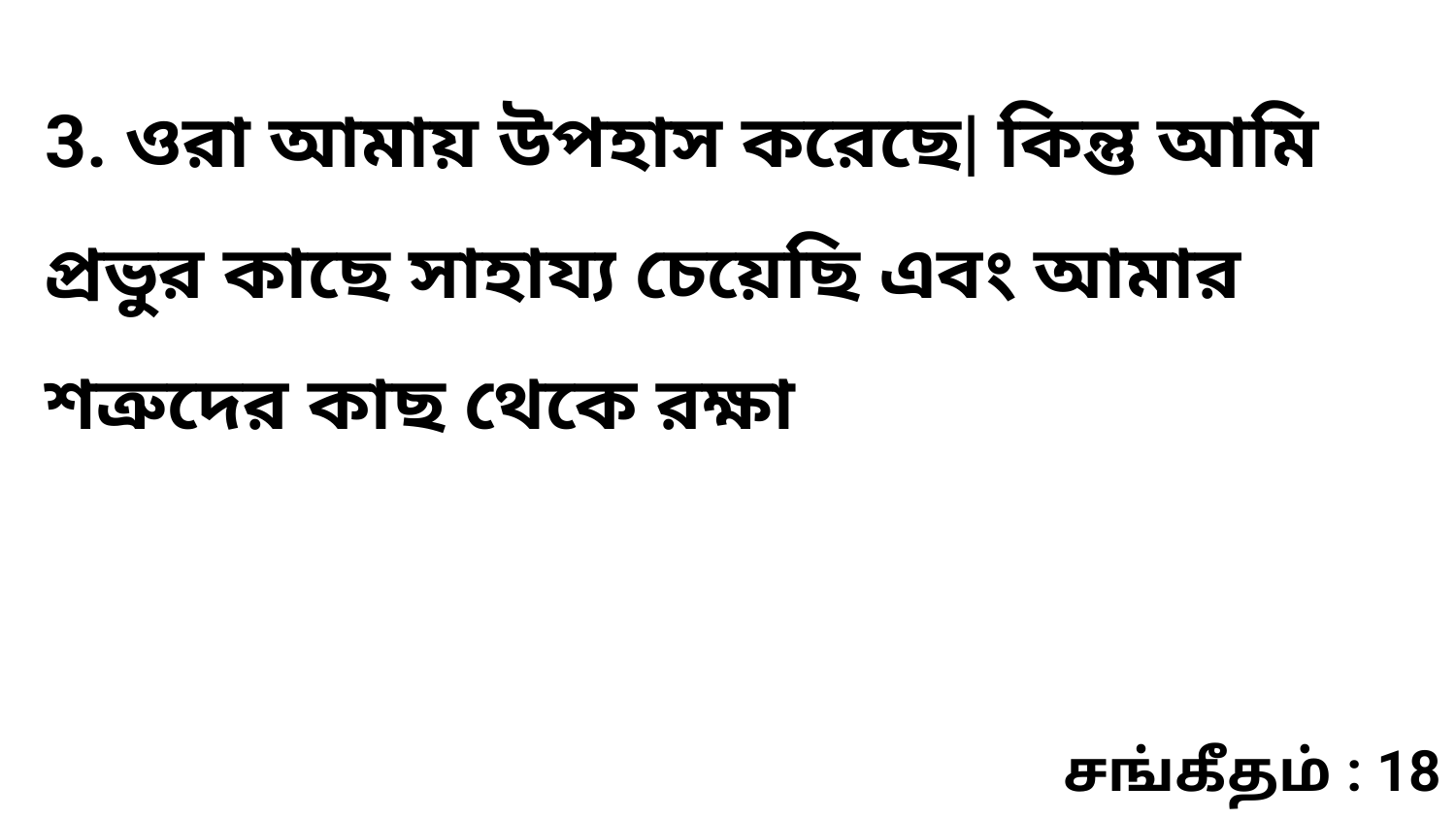

3. ওরা আমায় উপহাস করেছে| কিন্তু আমি প্রভুর কাছে সাহায্য চেয়েছি এবং আমার শত্রুদের কাছ থেকে রক্ষা
சங்கீதம் : 18